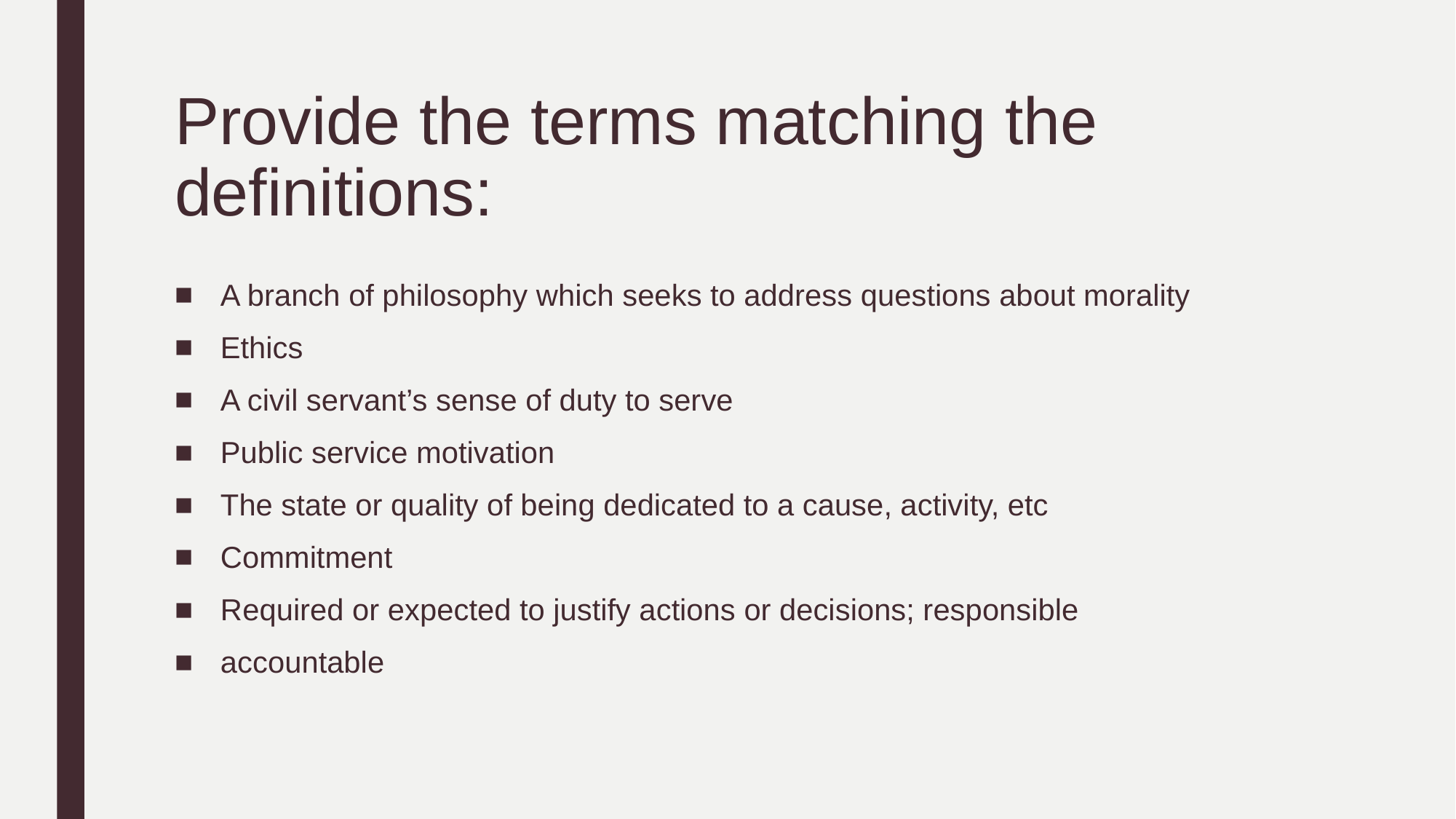

# Provide the terms matching the definitions:
A branch of philosophy which seeks to address questions about morality
Ethics
A civil servant’s sense of duty to serve
Public service motivation
The state or quality of being dedicated to a cause, activity, etc
Commitment
Required or expected to justify actions or decisions; responsible
accountable